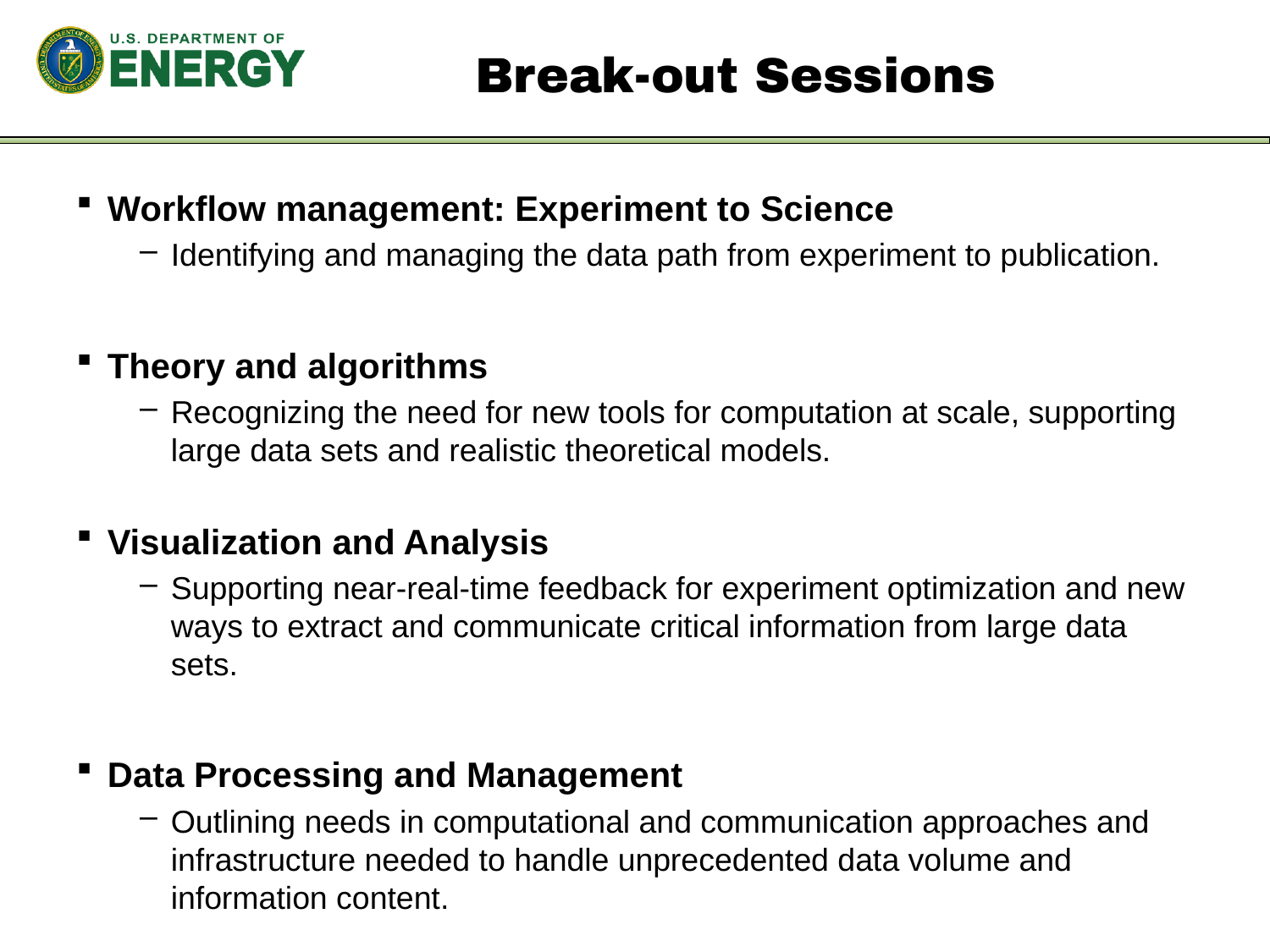

# Break-out Sessions
Workflow management: Experiment to Science
Identifying and managing the data path from experiment to publication.

Theory and algorithms
Recognizing the need for new tools for computation at scale, supporting large data sets and realistic theoretical models.

Visualization and Analysis
Supporting near-real-time feedback for experiment optimization and new ways to extract and communicate critical information from large data sets.

Data Processing and Management
Outlining needs in computational and communication approaches and infrastructure needed to handle unprecedented data volume and information content.